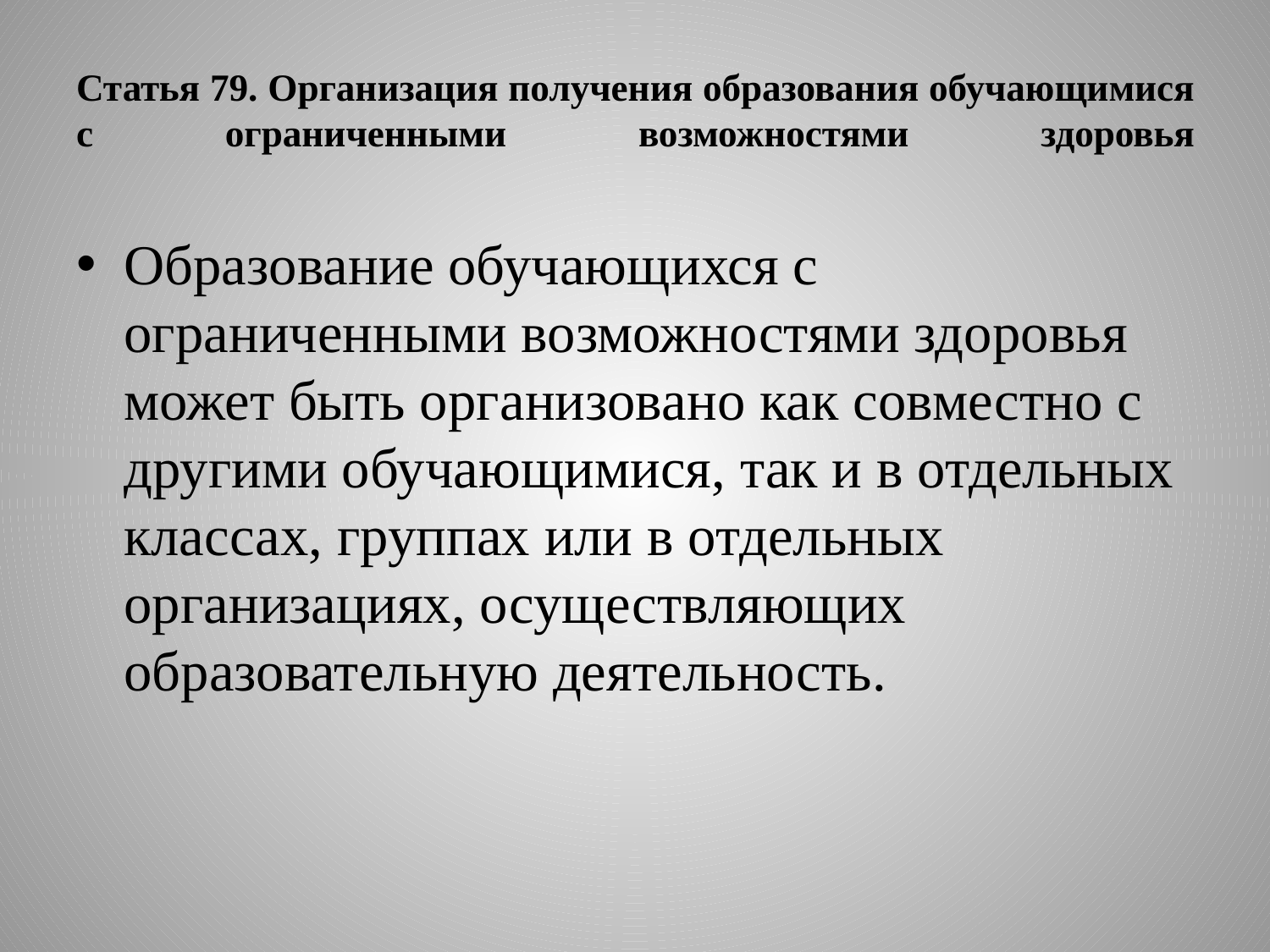

# Статья 79. Организация получения образования обучающимися с ограниченными возможностями здоровья
Образование обучающихся с ограниченными возможностями здоровья может быть организовано как совместно с другими обучающимися, так и в отдельных классах, группах или в отдельных организациях, осуществляющих образовательную деятельность.